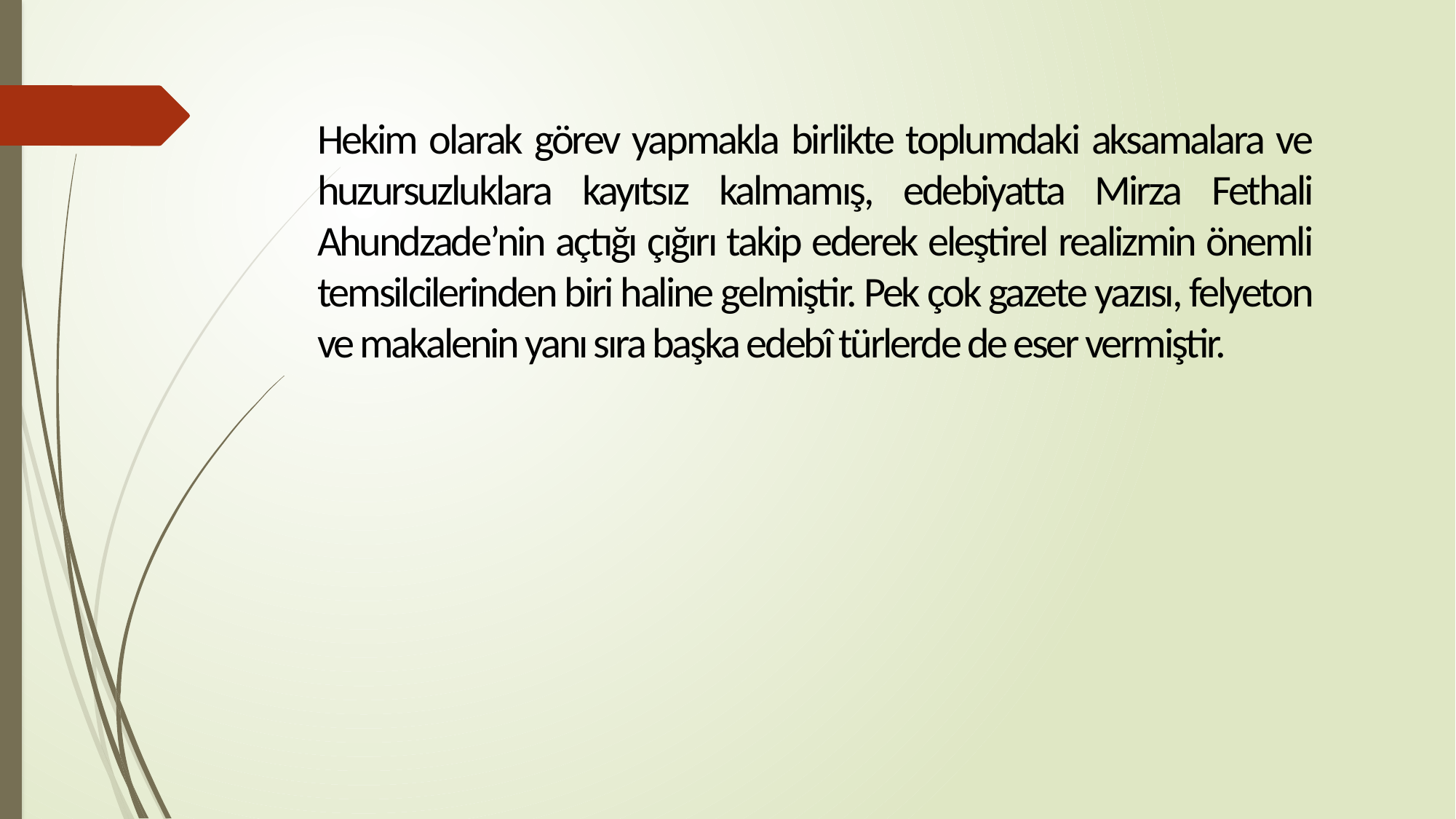

Hekim olarak görev yapmakla birlikte toplumdaki aksamalara ve huzursuzluklara kayıtsız kalmamış, edebiyatta Mirza Fethali Ahundzade’nin açtığı çığırı takip ederek eleştirel realizmin önemli temsilcilerinden biri haline gelmiştir. Pek çok gazete yazısı, felyeton ve makalenin yanı sıra başka edebî türlerde de eser vermiştir.